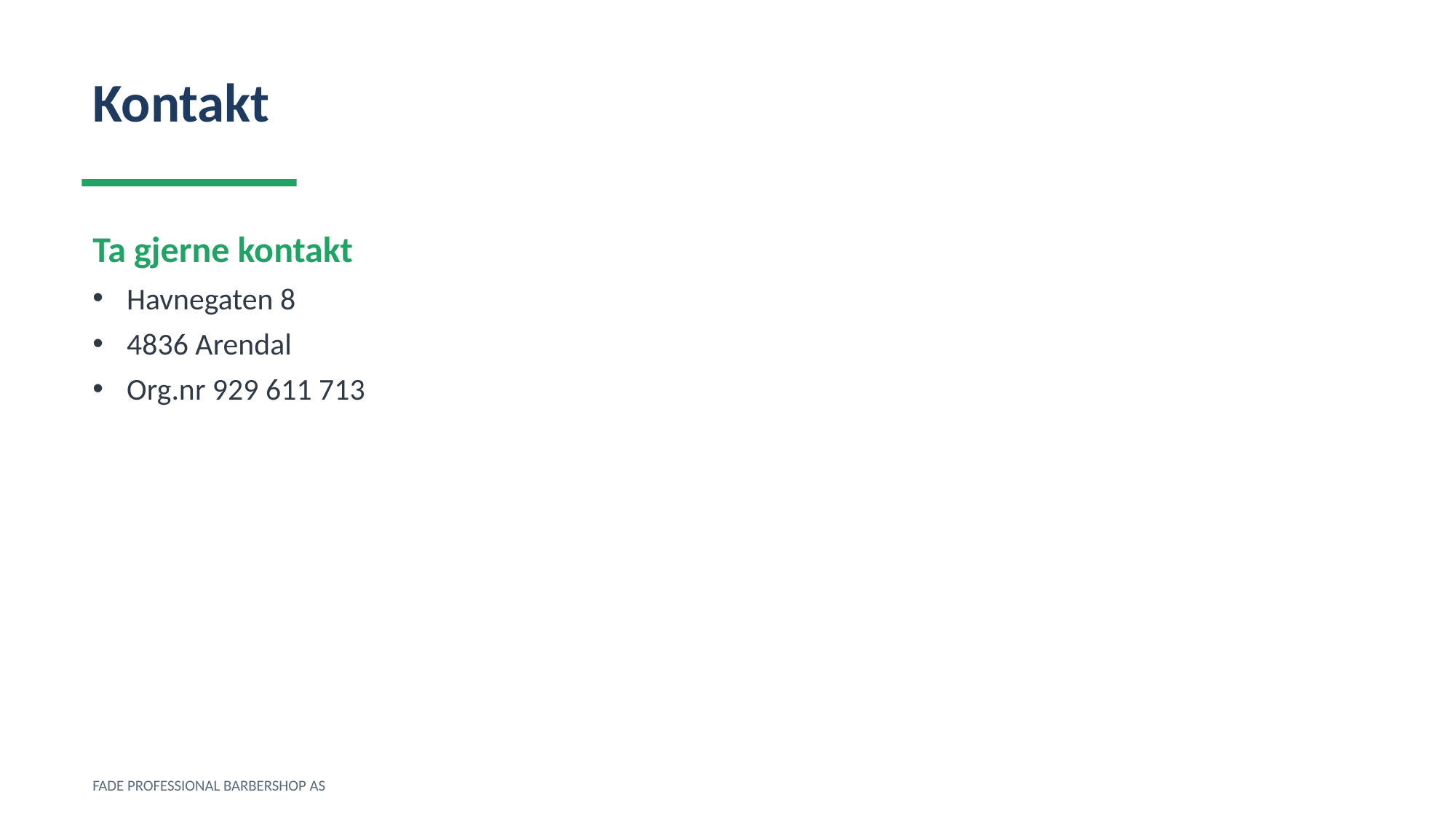

Kontakt

Ta gjerne kontakt
Havnegaten 8
4836 Arendal
Org.nr 929 611 713
FADE PROFESSIONAL BARBERSHOP AS